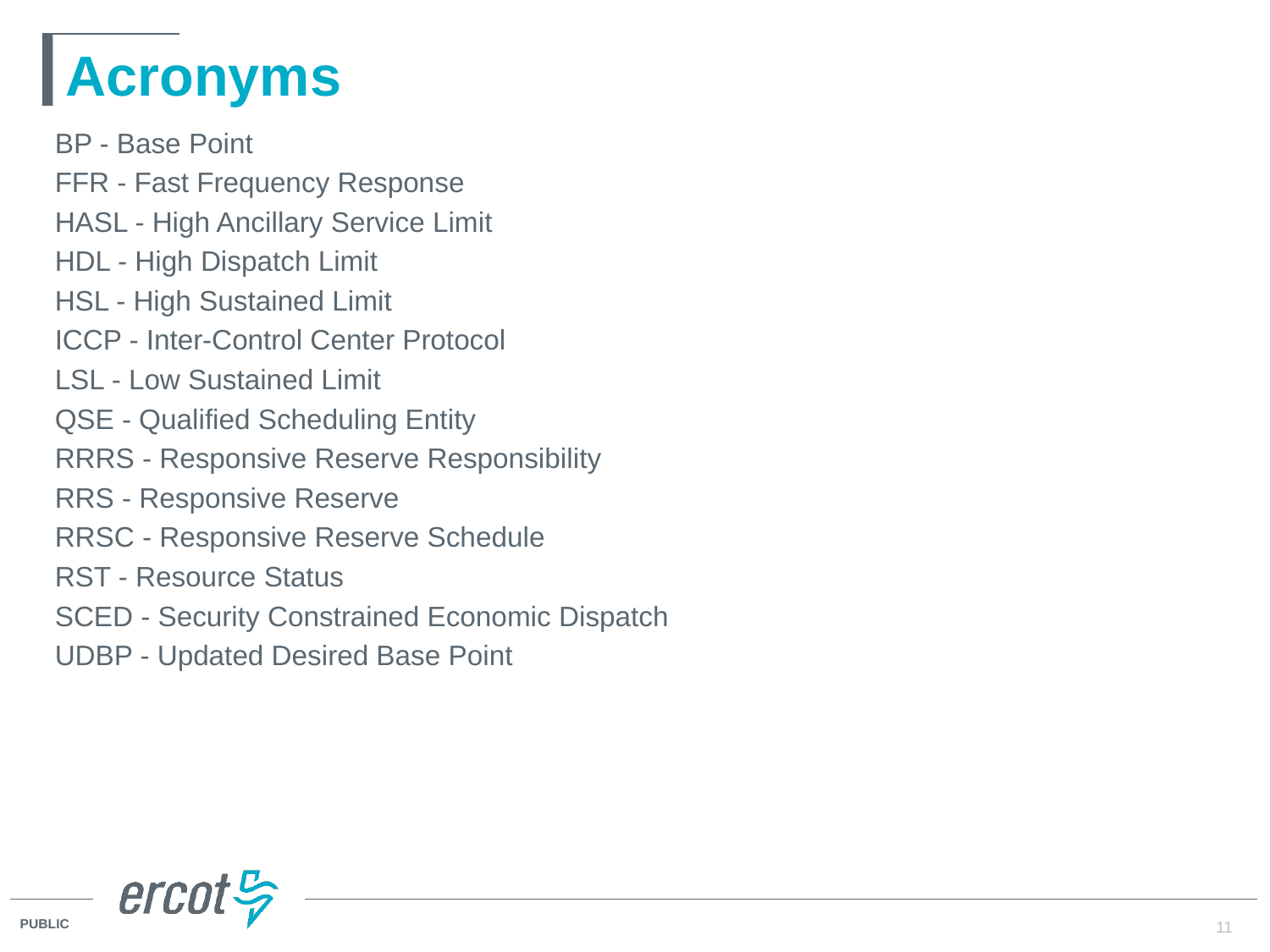

# Acronyms
BP - Base Point
FFR - Fast Frequency Response
HASL - High Ancillary Service Limit
HDL - High Dispatch Limit
HSL - High Sustained Limit
ICCP - Inter-Control Center Protocol
LSL - Low Sustained Limit
QSE - Qualified Scheduling Entity
RRRS - Responsive Reserve Responsibility
RRS - Responsive Reserve
RRSC - Responsive Reserve Schedule
RST - Resource Status
SCED - Security Constrained Economic Dispatch
UDBP - Updated Desired Base Point

11